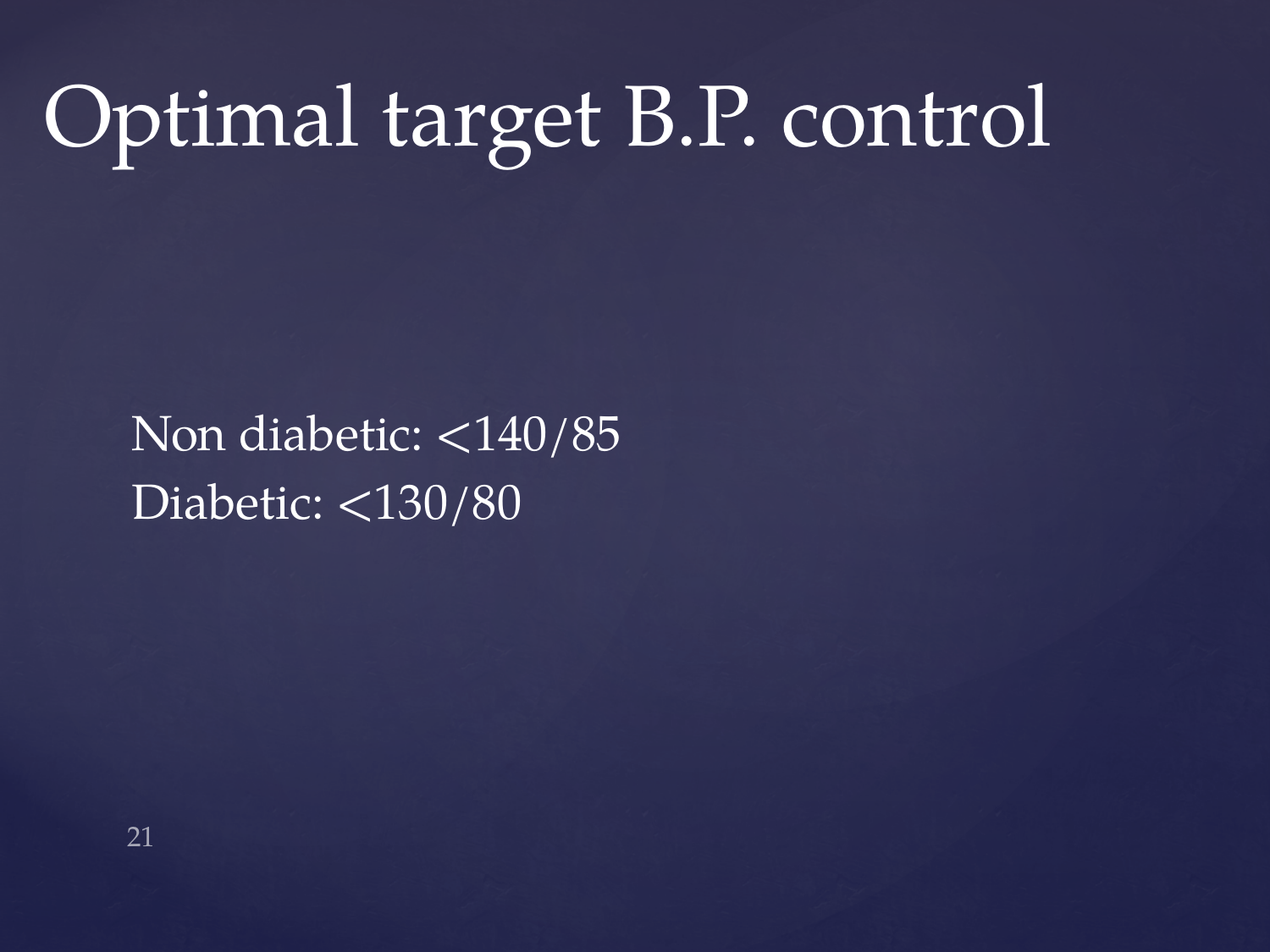

# Optimal target B.P. control
Non diabetic: <140/85
Diabetic: <130/80
21